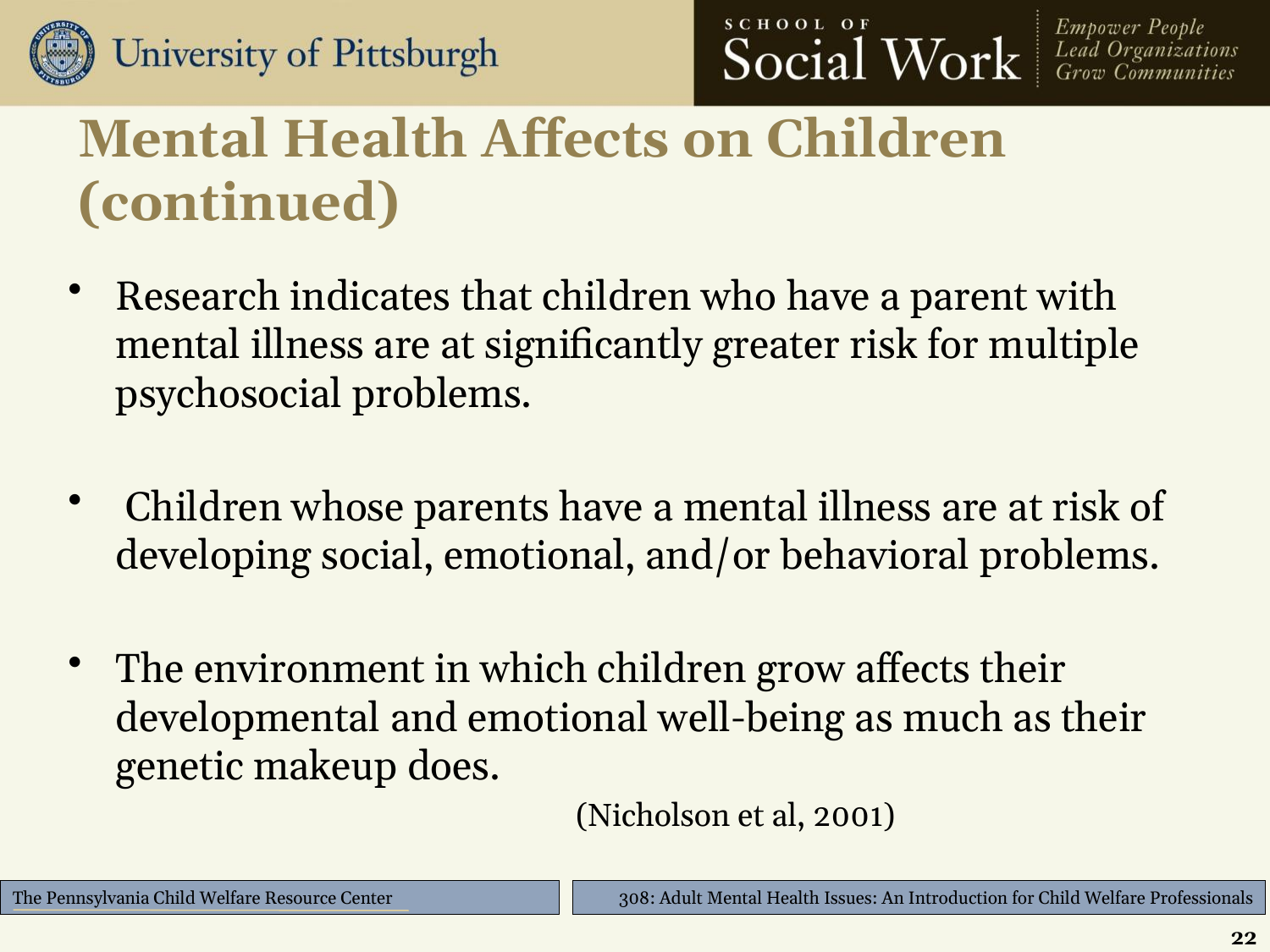

# Mental Health Affects on Children (continued)
Research indicates that children who have a parent with mental illness are at significantly greater risk for multiple psychosocial problems.

 Children whose parents have a mental illness are at risk of developing social, emotional, and/or behavioral problems.

The environment in which children grow affects their developmental and emotional well-being as much as their genetic makeup does.
(Nicholson et al, 2001)

22